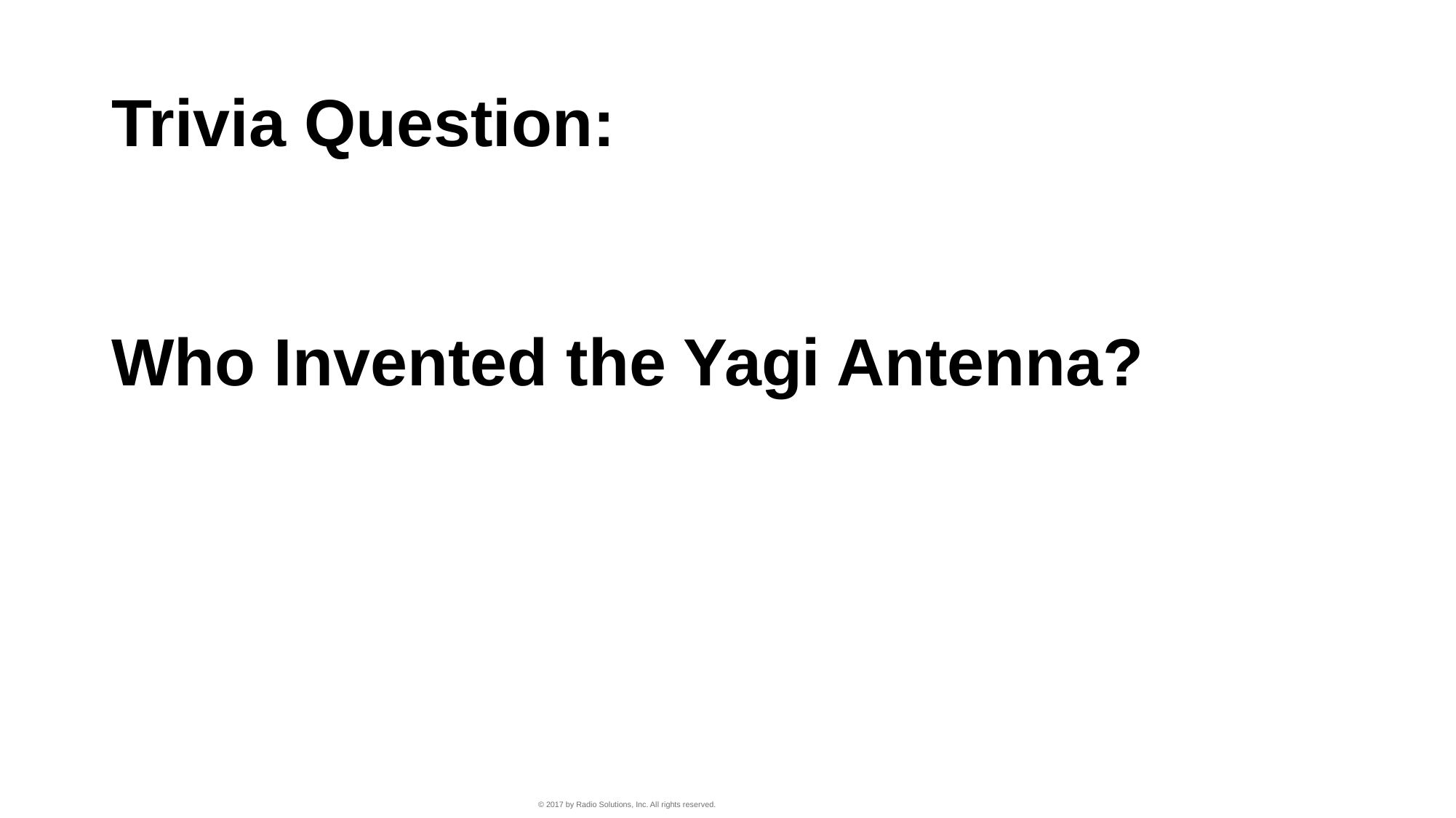

# Trivia Question: Who Invented the Yagi Antenna?